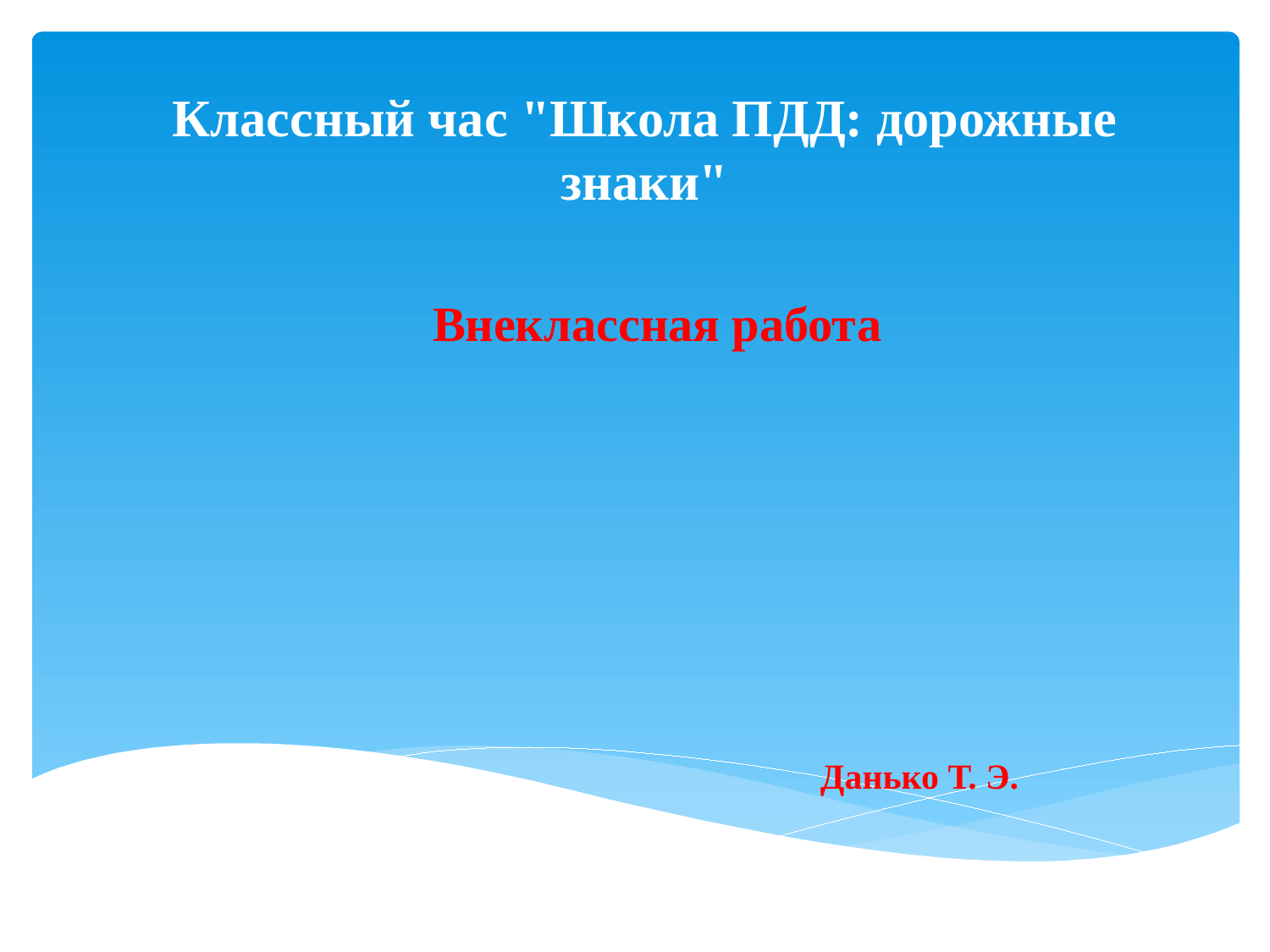

# Классный час "Школа ПДД: дорожные знаки"
    Внеклассная работа

                                                               Данько Т. Э.